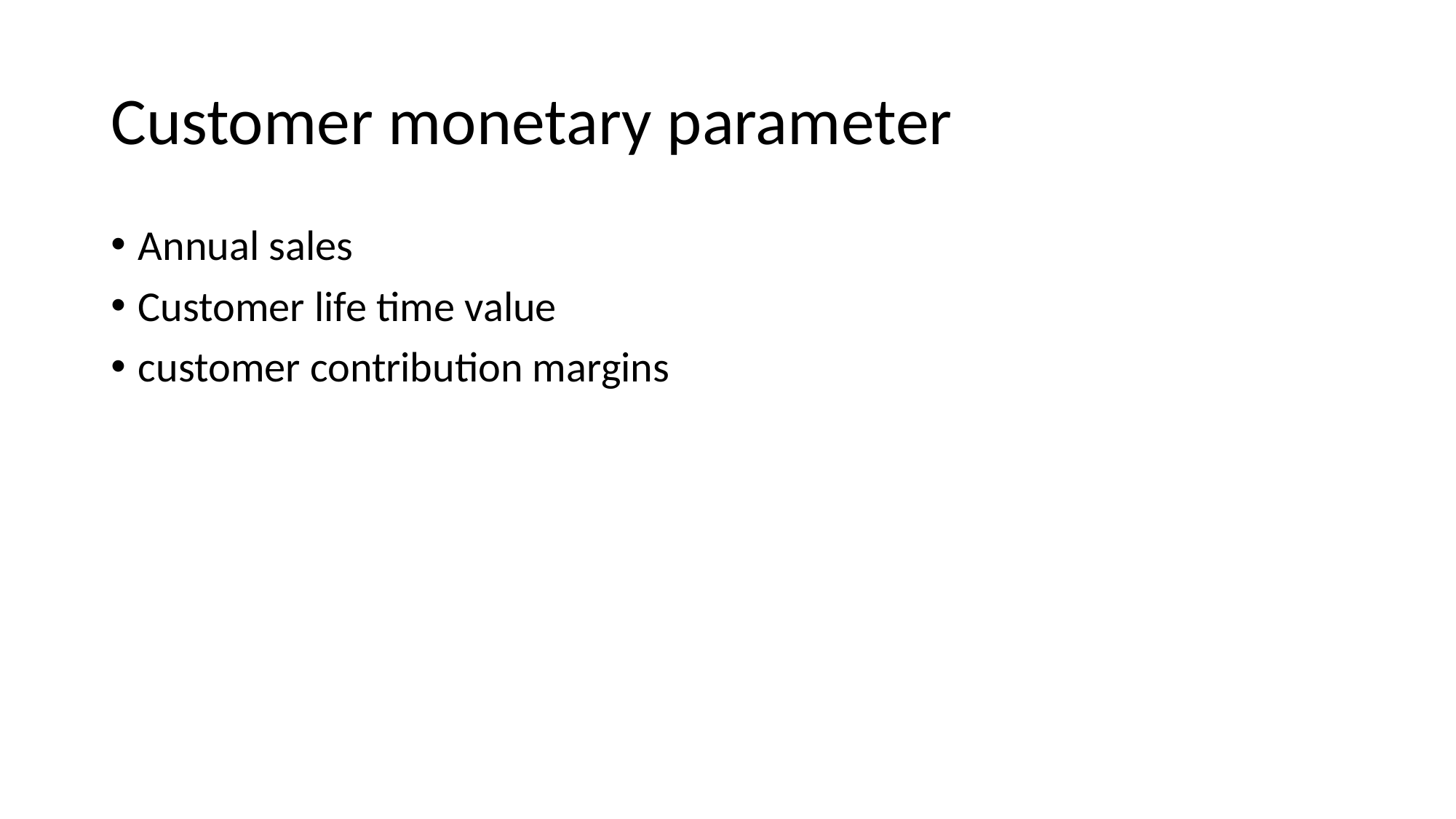

# Customer monetary parameter
Annual sales
Customer life time value
customer contribution margins